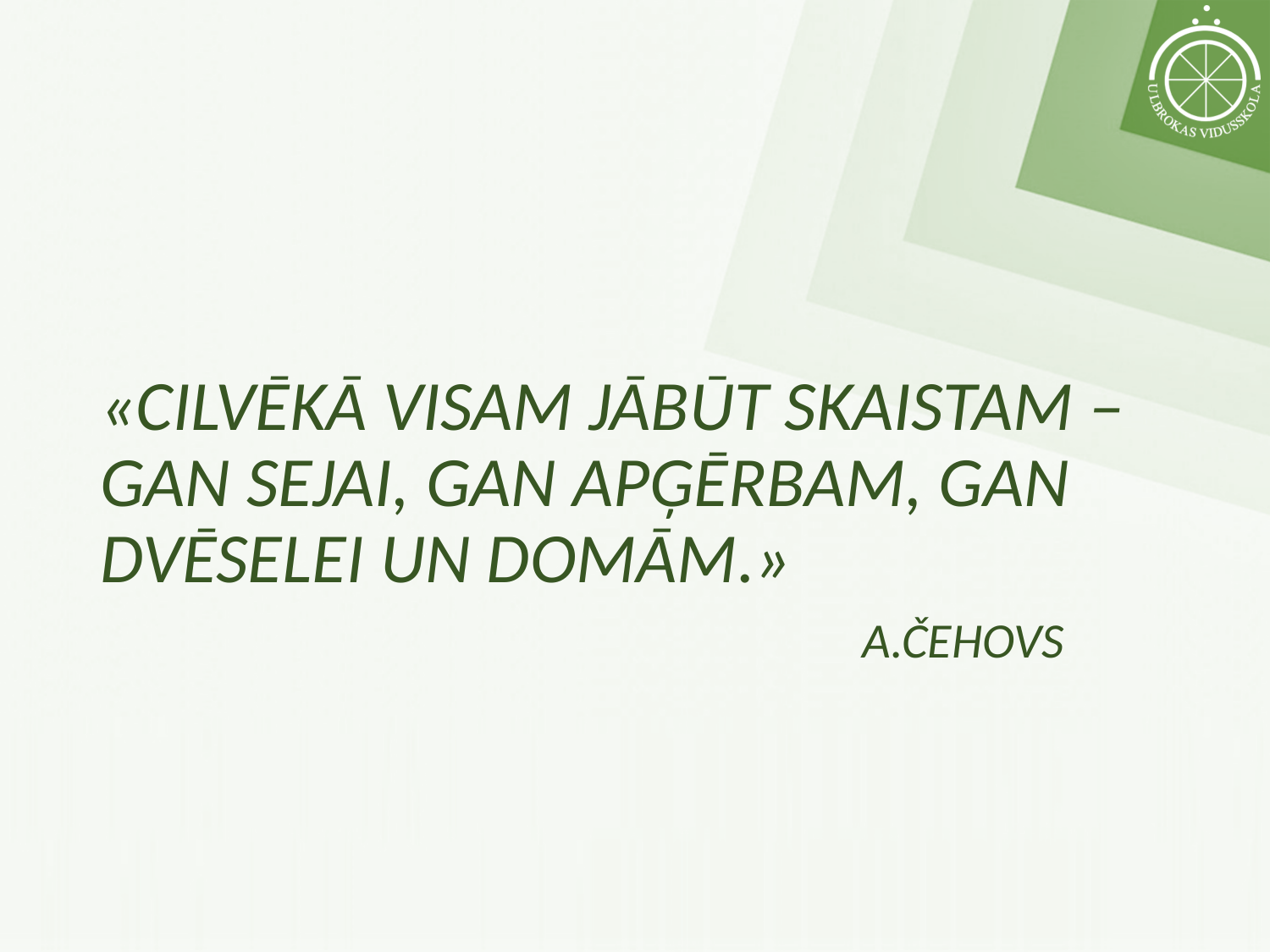

«Cilvēkā visam jābūt skaistam – gan sejai, gan apģērbam, gan dvēselei un domām.»
						A.Čehovs